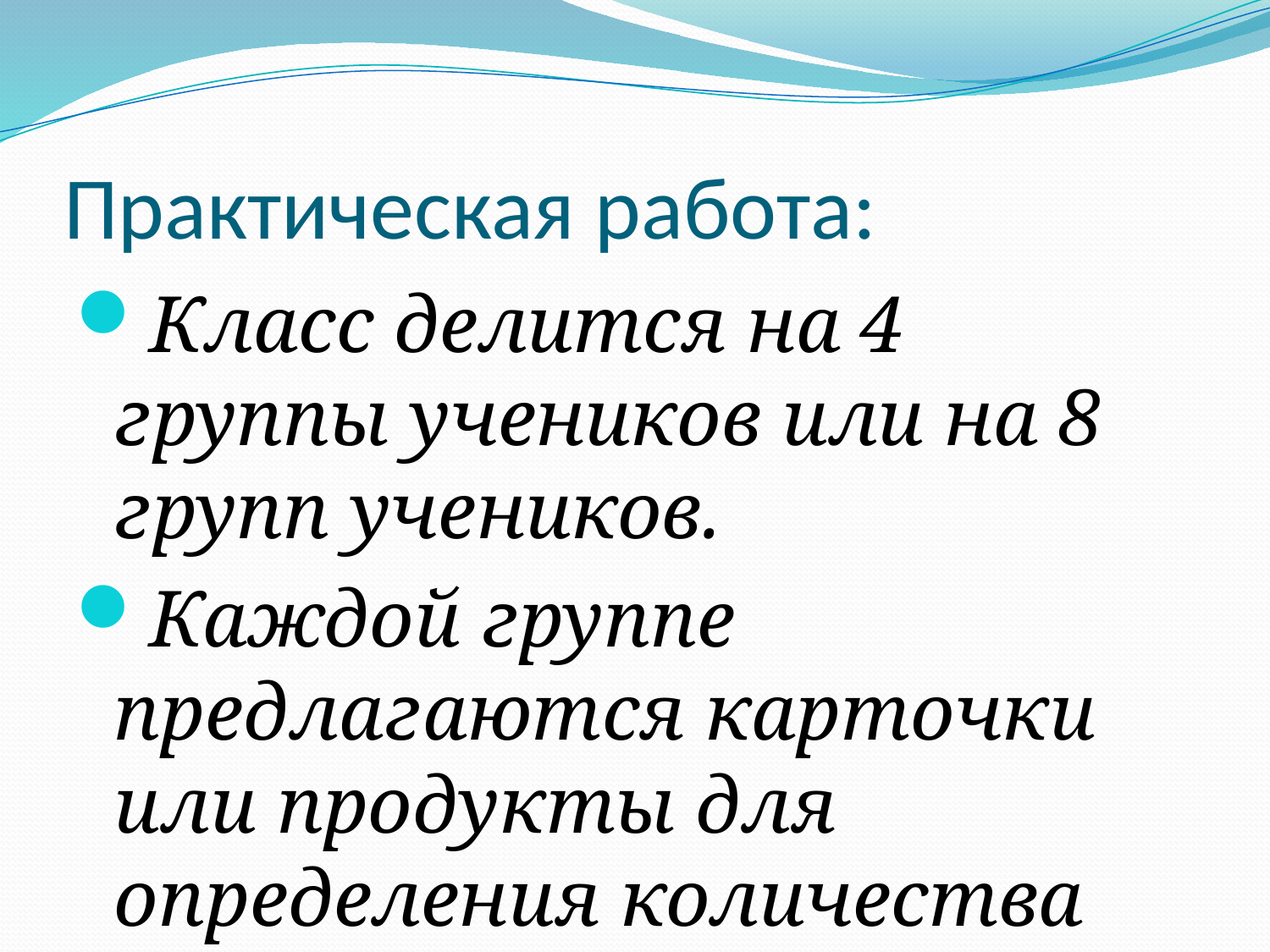

# Практическая работа:
Класс делится на 4 группы учеников или на 8 групп учеников.
Каждой группе предлагаются карточки или продукты для определения количества теплоты через калории.